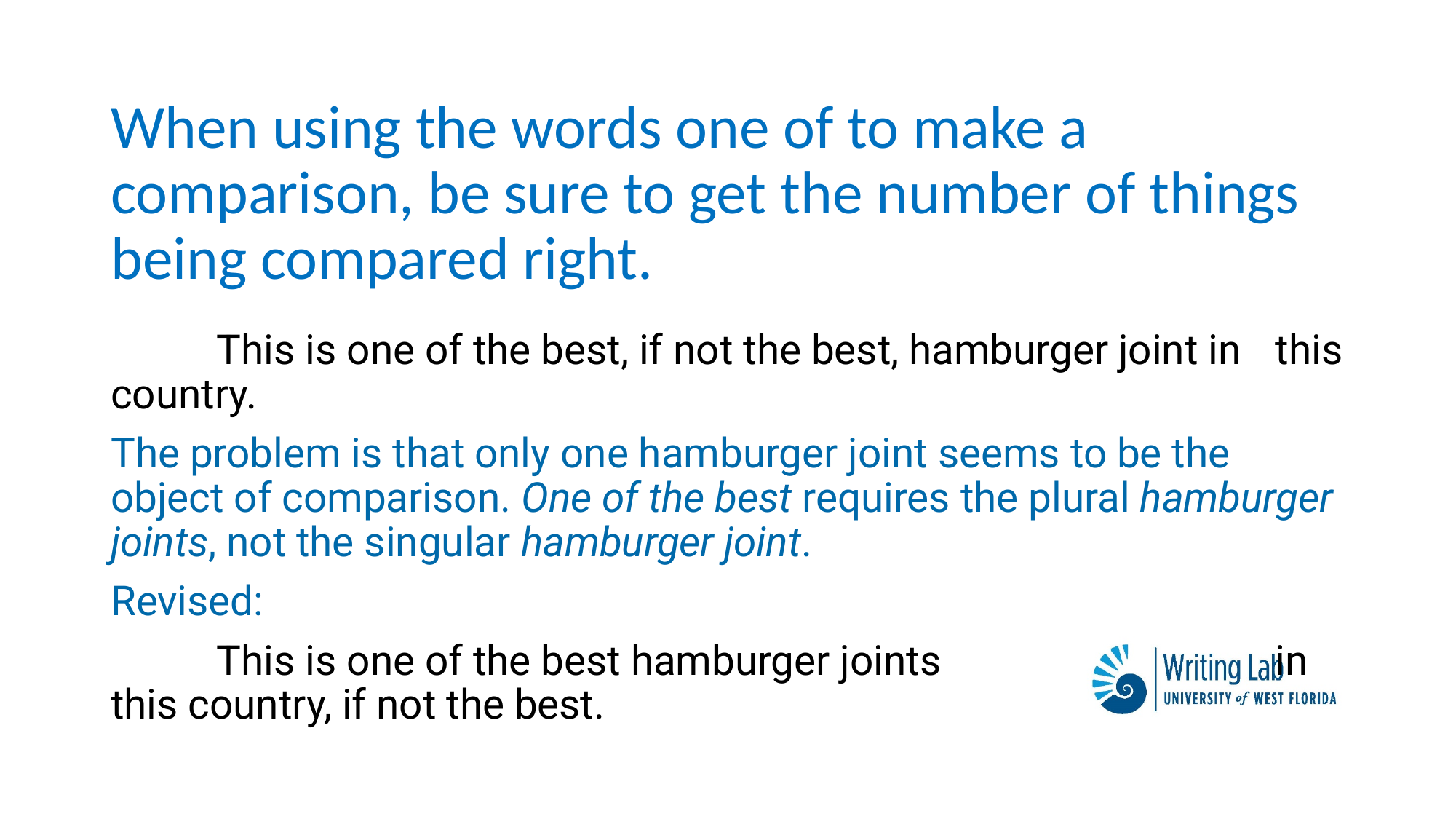

# When using the words one of to make a comparison, be sure to get the number of things being compared right.
	This is one of the best, if not the best, hamburger joint in 	this country.
The problem is that only one hamburger joint seems to be the object of comparison. One of the best requires the plural hamburger joints, not the singular hamburger joint.
Revised:
	This is one of the best hamburger joints                               	in this country, if not the best.